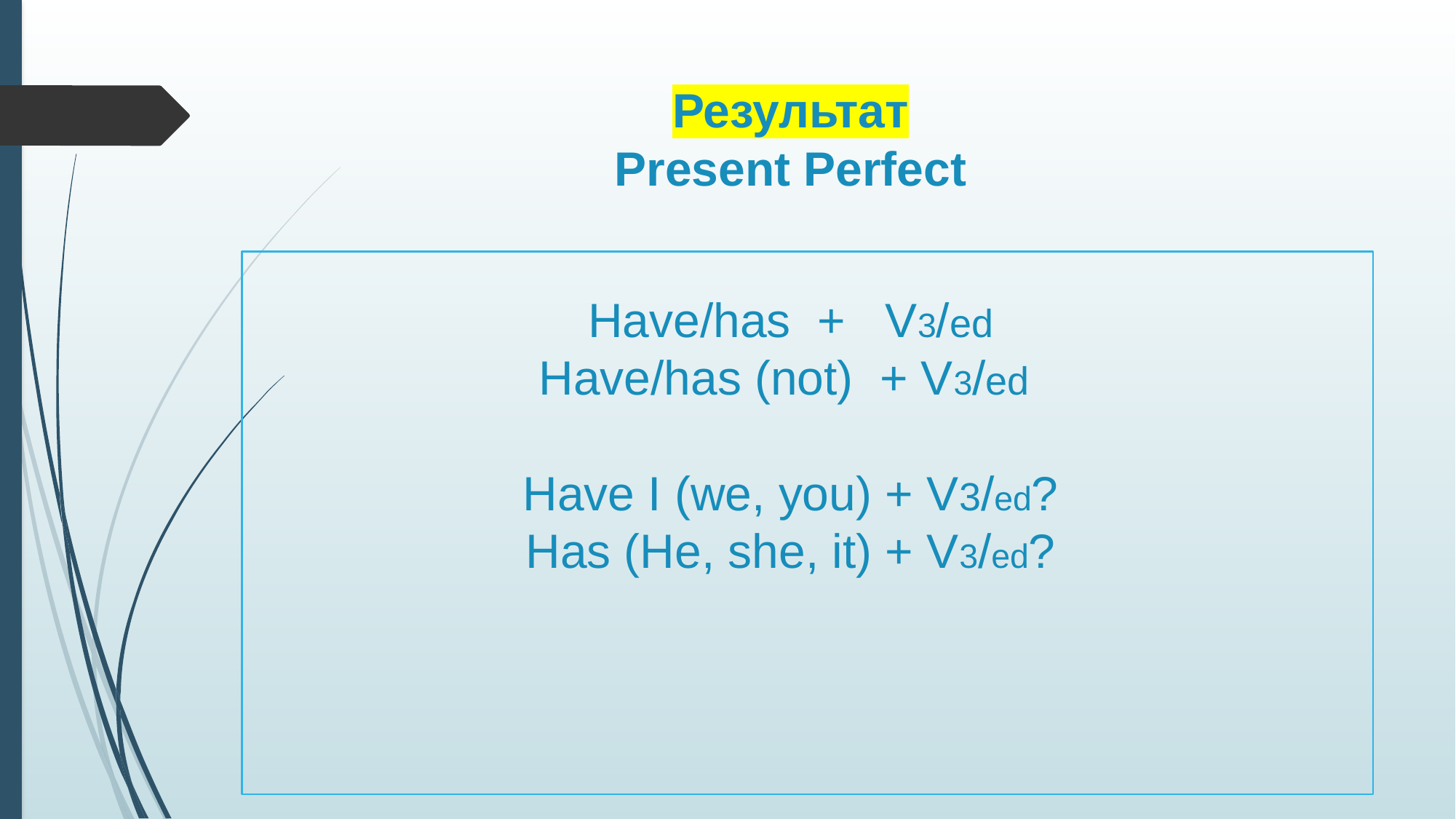

# Результат Present Perfect Have/has  +   V3/ed Have/has (not)  + V3/ed Have I (we, you) + V3/ed? Has (He, she, it) + V3/ed?